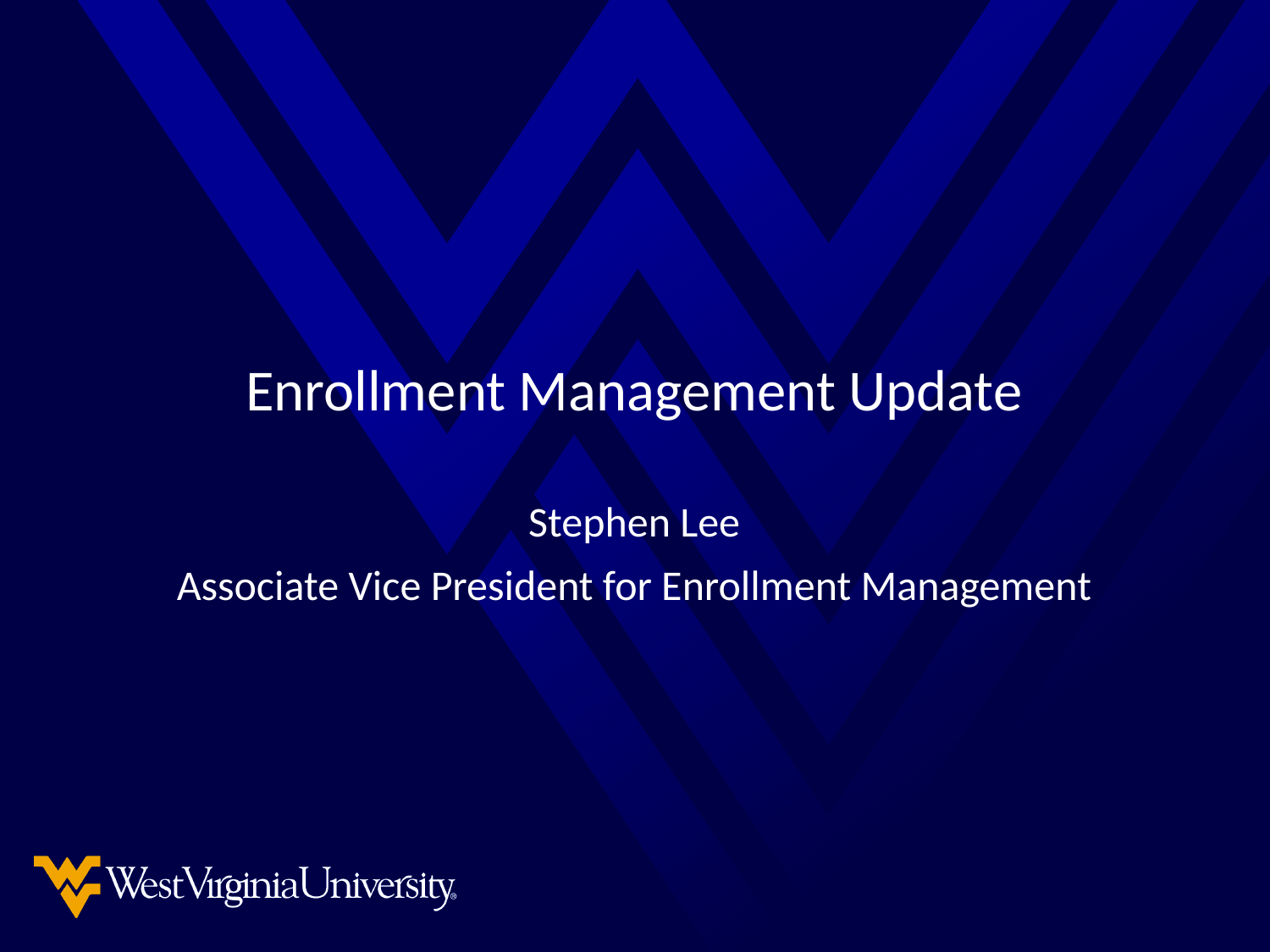

# Enrollment Management Update
Stephen Lee
Associate Vice President for Enrollment Management